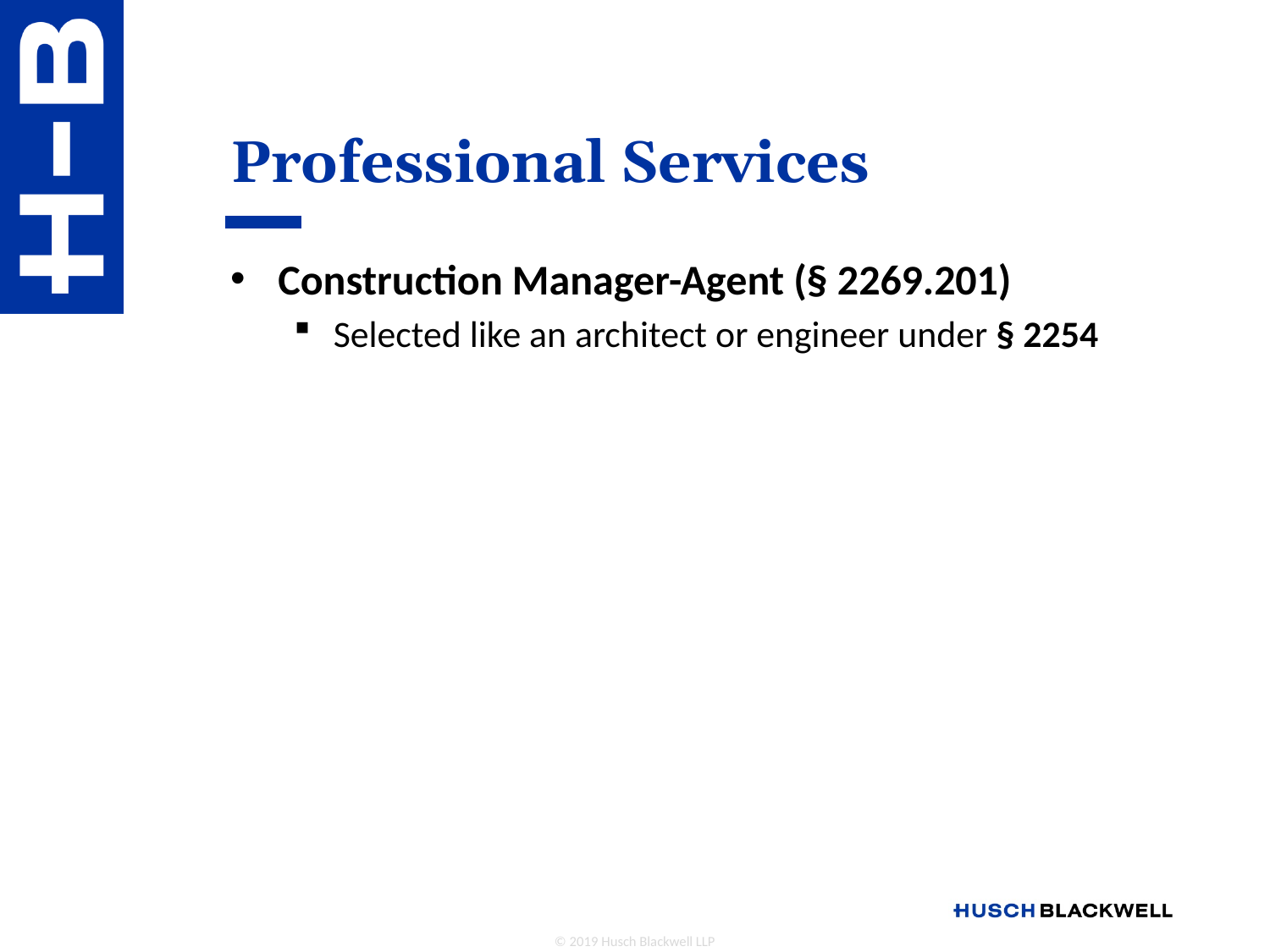

# Professional Services
Construction Manager-Agent (§ 2269.201)
Selected like an architect or engineer under § 2254